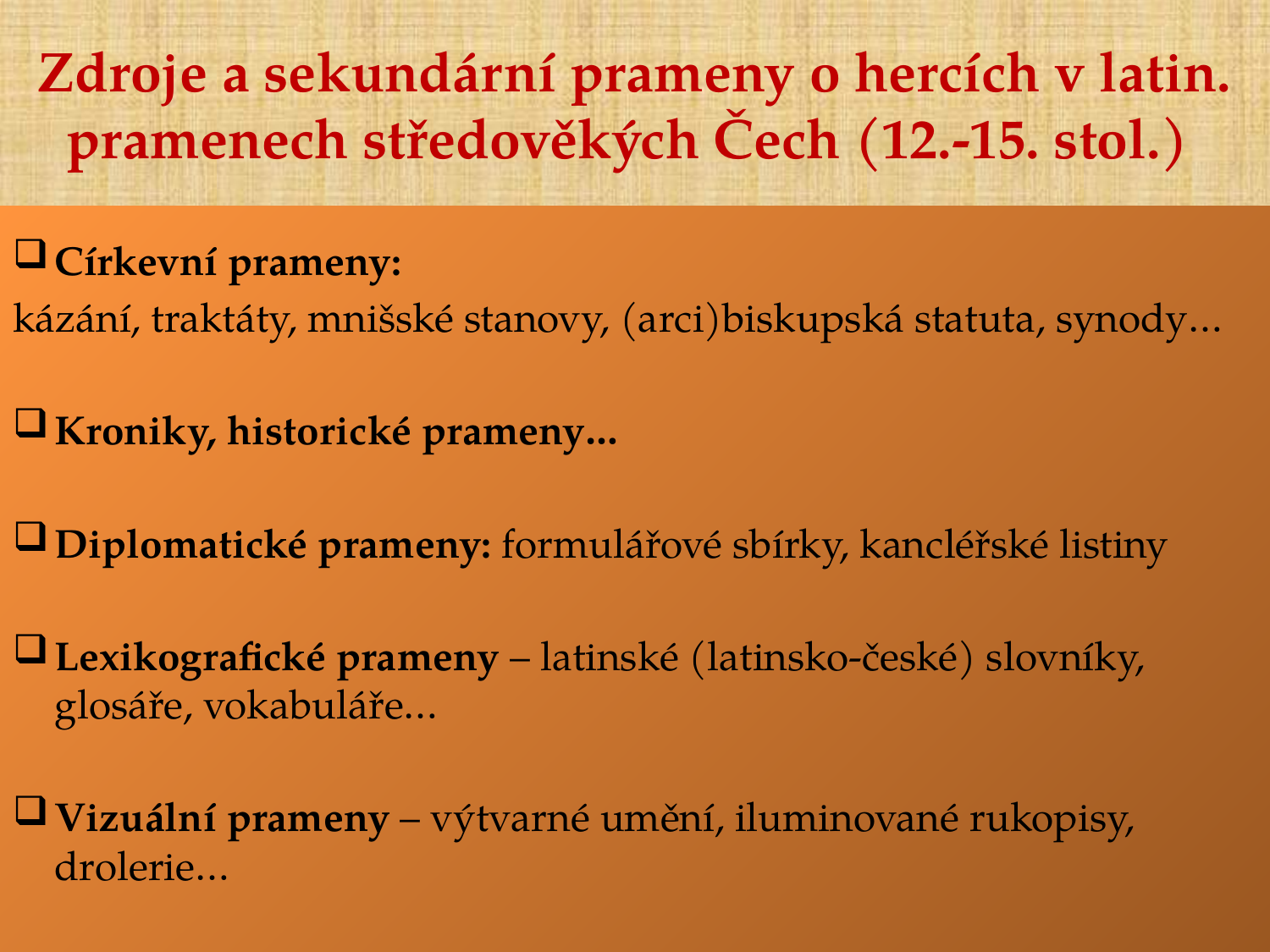

# Zdroje a sekundární prameny o hercích v latin. pramenech středověkých Čech (12.-15. stol.)

Církevní prameny:
kázání, traktáty, mnišské stanovy, (arci)biskupská statuta, synody…

Kroniky, historické prameny…

Diplomatické prameny: formulářové sbírky, kancléřské listiny

Lexikografické prameny – latinské (latinsko-české) slovníky, glosáře, vokabuláře…

Vizuální prameny – výtvarné umění, iluminované rukopisy, drolerie…